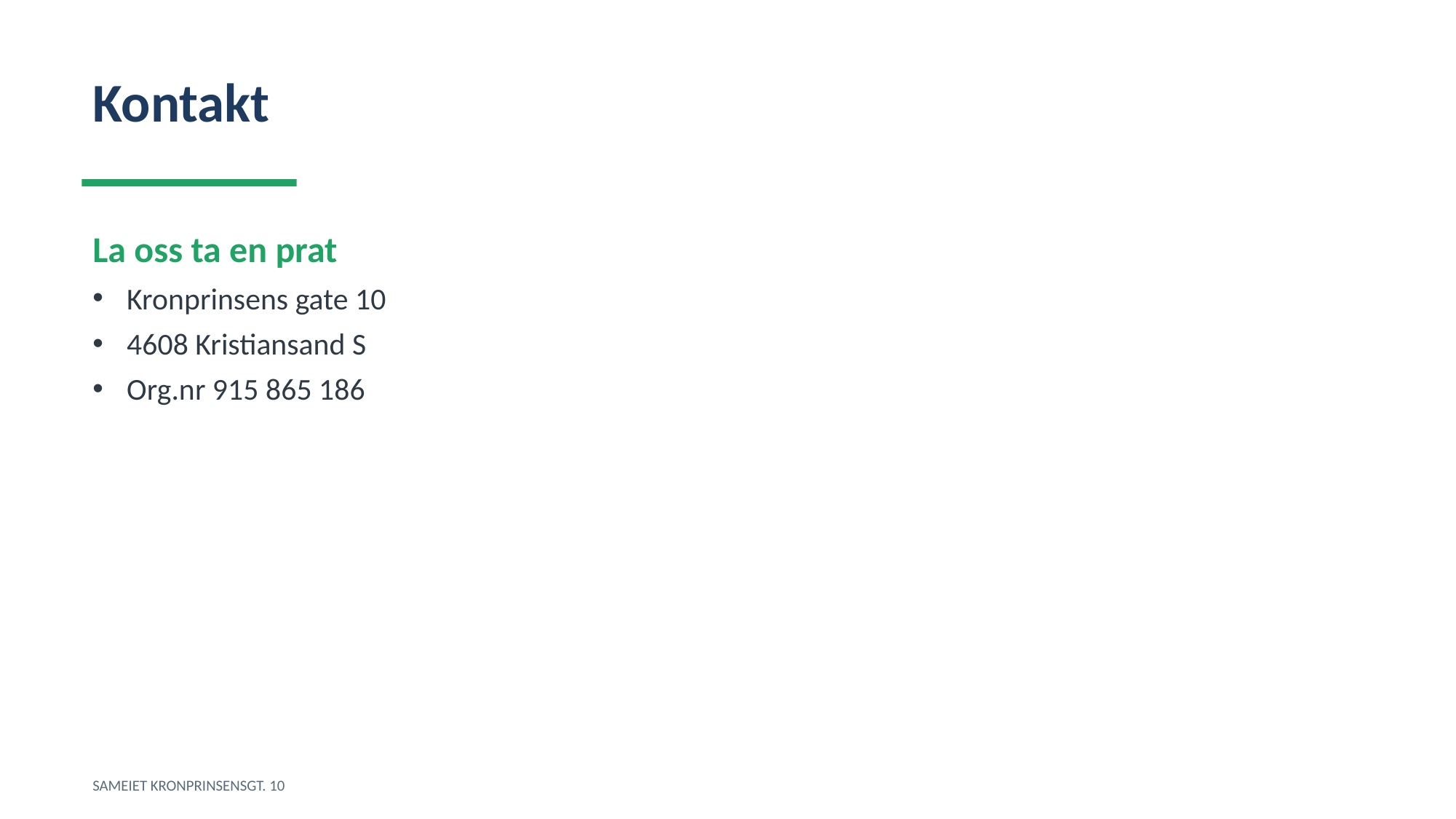

Kontakt

La oss ta en prat
Kronprinsens gate 10
4608 Kristiansand S
Org.nr 915 865 186
SAMEIET KRONPRINSENSGT. 10